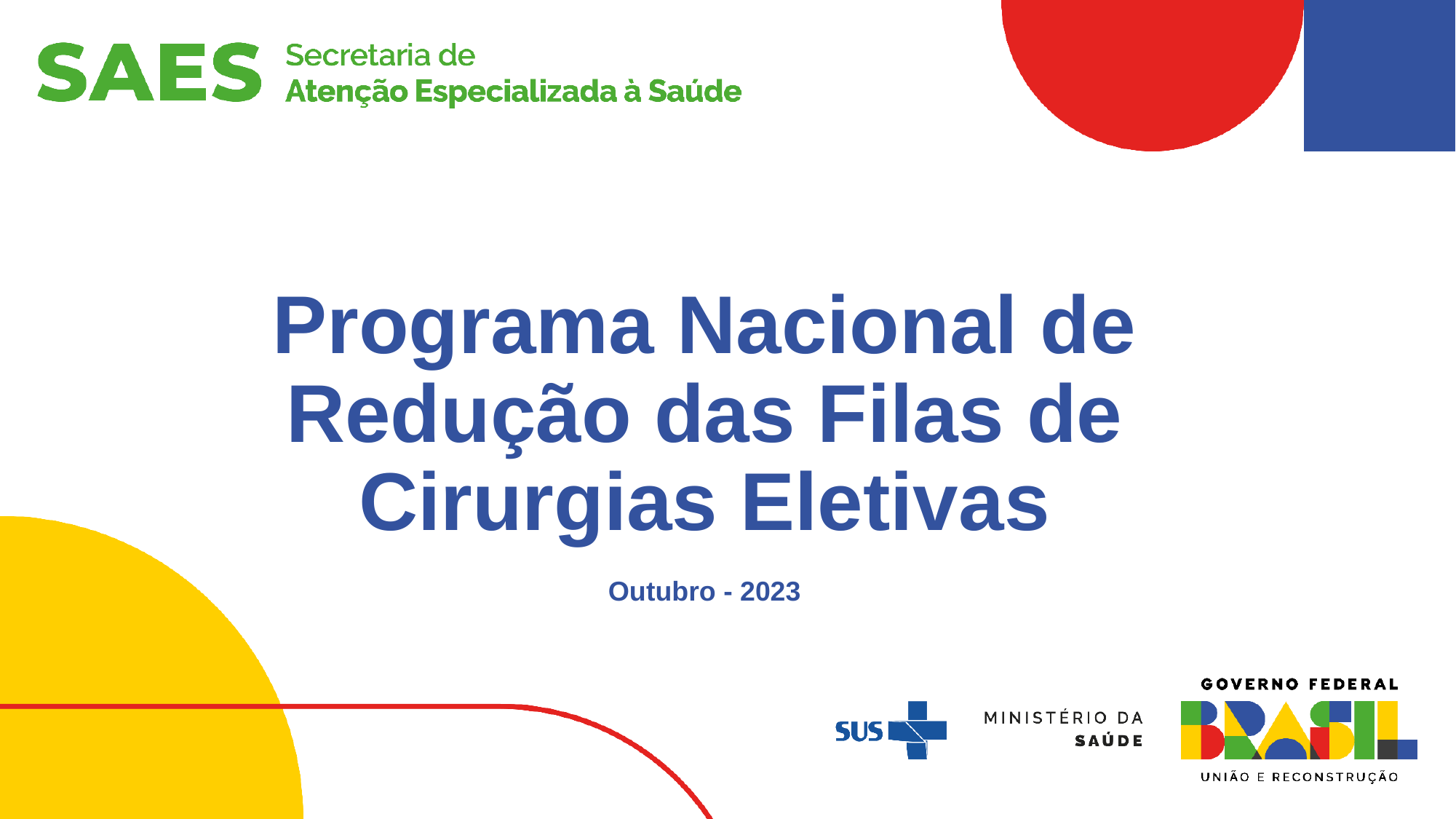

# Programa Nacional de Redução das Filas de Cirurgias Eletivas
Outubro - 2023